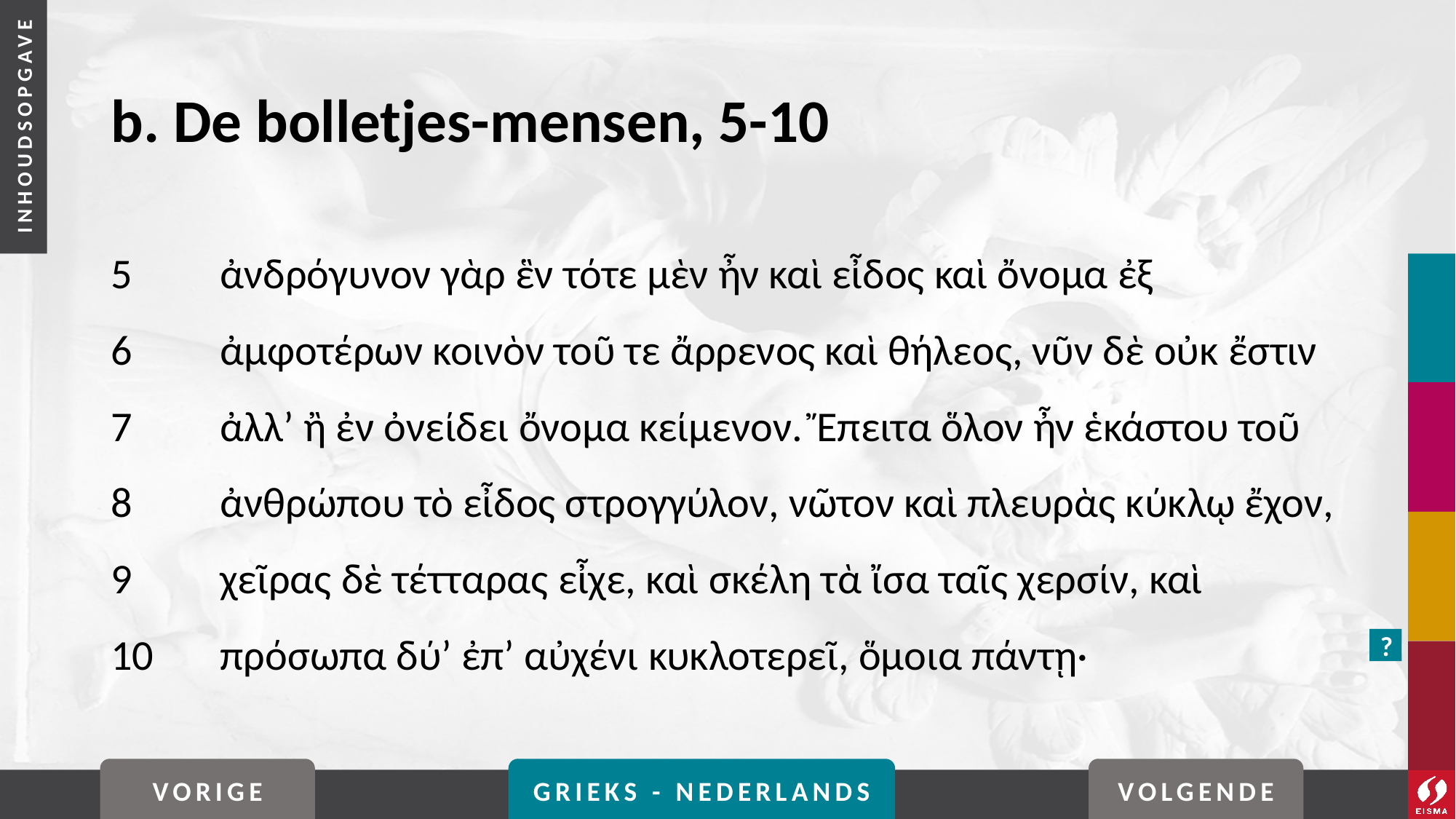

# b. De bolletjes-mensen, 5-10
5	ἀνδρόγυνον γὰρ ἓν τότε μὲν ἦν καὶ εἶδος καὶ ὄνομα ἐξ
6	ἀμφοτέρων κοινὸν τοῦ τε ἄρρενος καὶ θήλεος, νῦν δὲ οὐκ ἔστιν
7	ἀλλ’ ἢ ἐν ὀνείδει ὄνομα κείμενον. Ἔπειτα ὅλον ἦν ἑκάστου τοῦ
8	ἀνθρώπου τὸ εἶδος στρογγύλον, νῶτον καὶ πλευρὰς κύκλῳ ἔχον,
9	χεῖρας δὲ τέτταρας εἶχε, καὶ σκέλη τὰ ἴσα ταῖς χερσίν, καὶ
10	πρόσωπα δύ’ ἐπ’ αὐχένι κυκλοτερεῖ, ὅμοια πάντῃ·
?
VORIGE
GRIEKS - NEDERLANDS
VOLGENDE